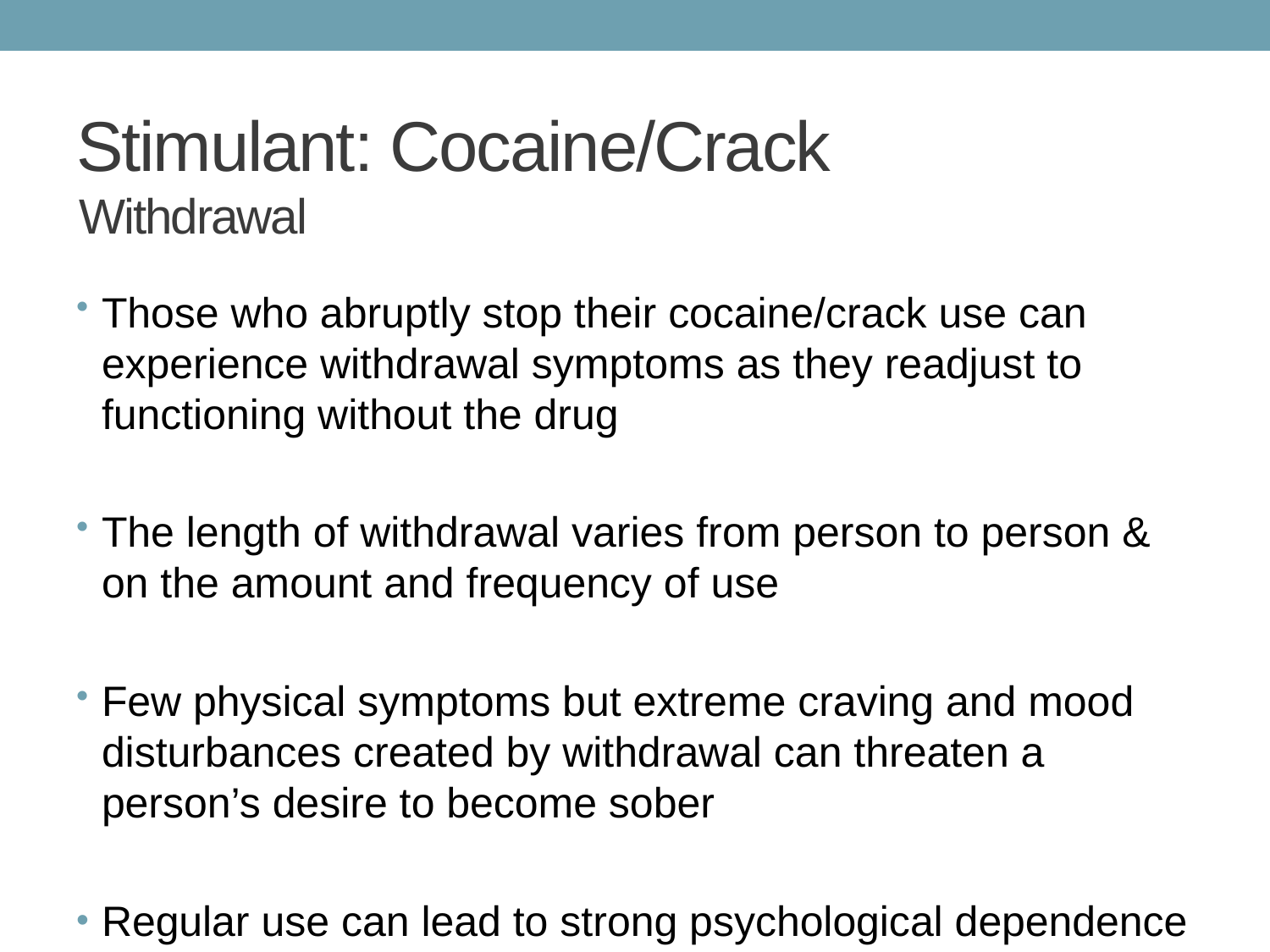

# Stimulant: Cocaine/Crack
Withdrawal
Those who abruptly stop their cocaine/crack use can experience withdrawal symptoms as they readjust to functioning without the drug

The length of withdrawal varies from person to person & on the amount and frequency of use

Few physical symptoms but extreme craving and mood disturbances created by withdrawal can threaten a person’s desire to become sober

Regular use can lead to strong psychological dependence